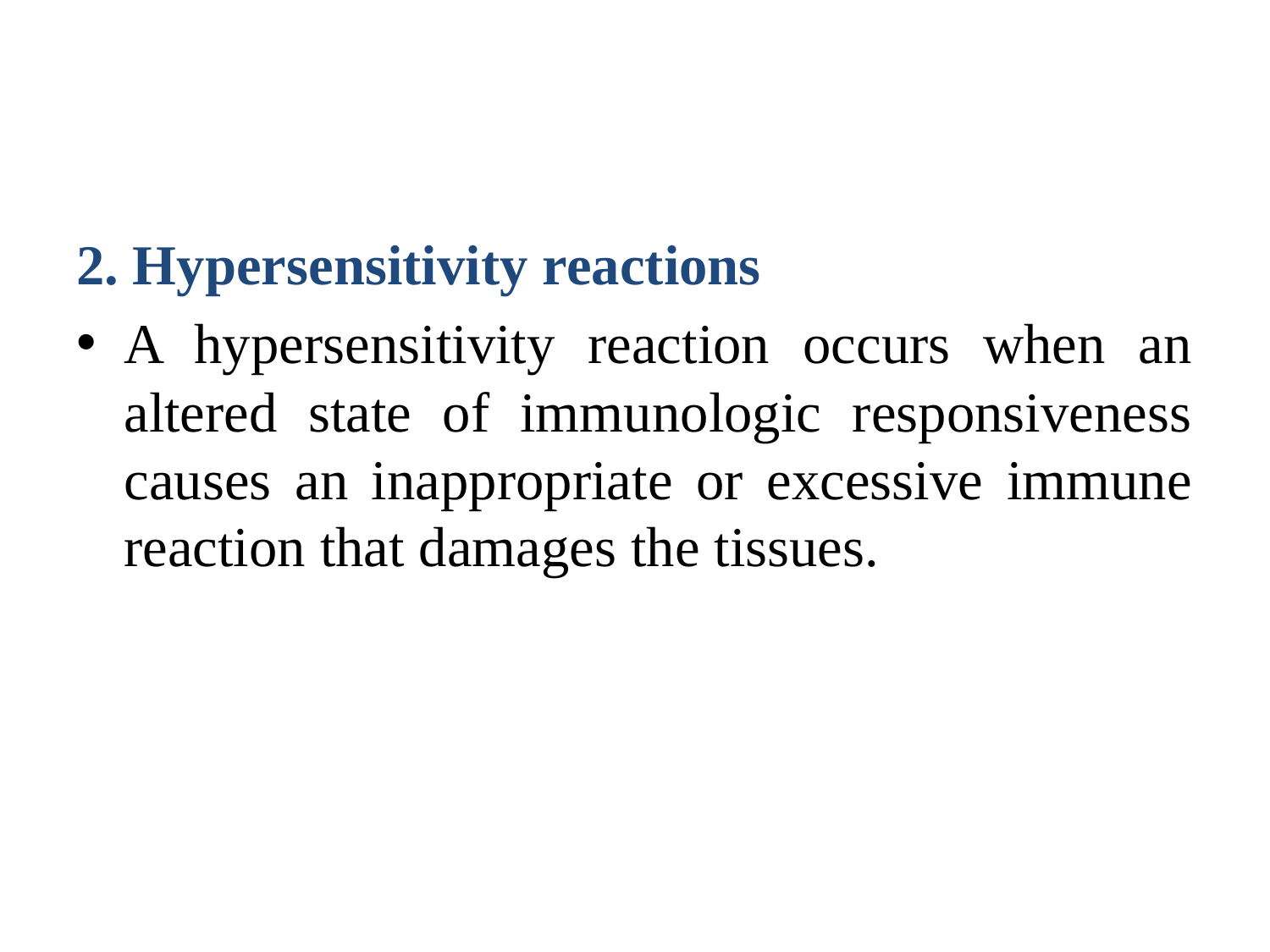

#
2. Hypersensitivity reactions
A hypersensitivity reaction occurs when an altered state of immunologic responsiveness causes an inappropriate or excessive immune reaction that damages the tissues.